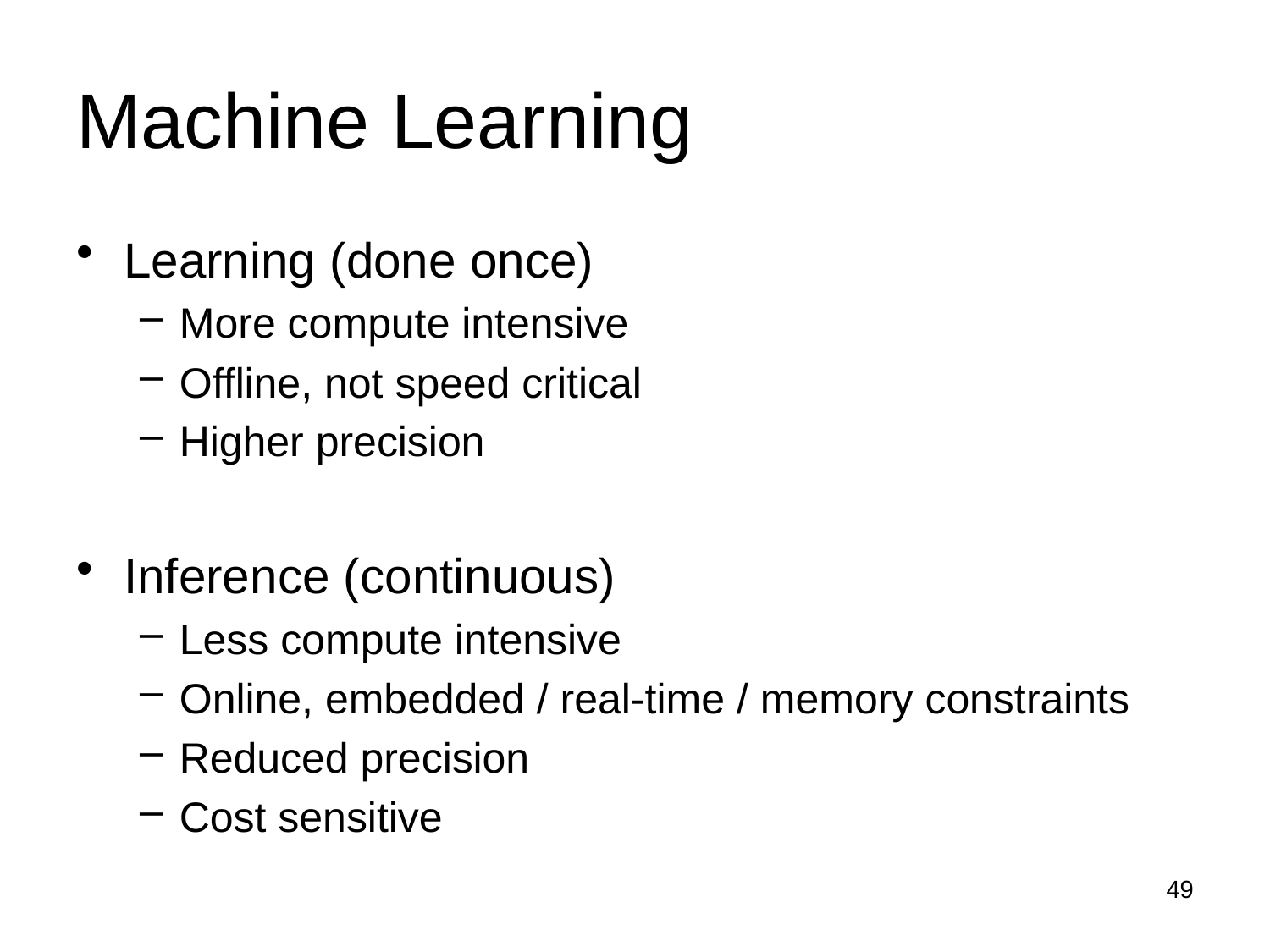

# Machine Learning
Learning (done once)
More compute intensive
Offline, not speed critical
Higher precision

Inference (continuous)
Less compute intensive
Online, embedded / real-time / memory constraints
Reduced precision
Cost sensitive

49